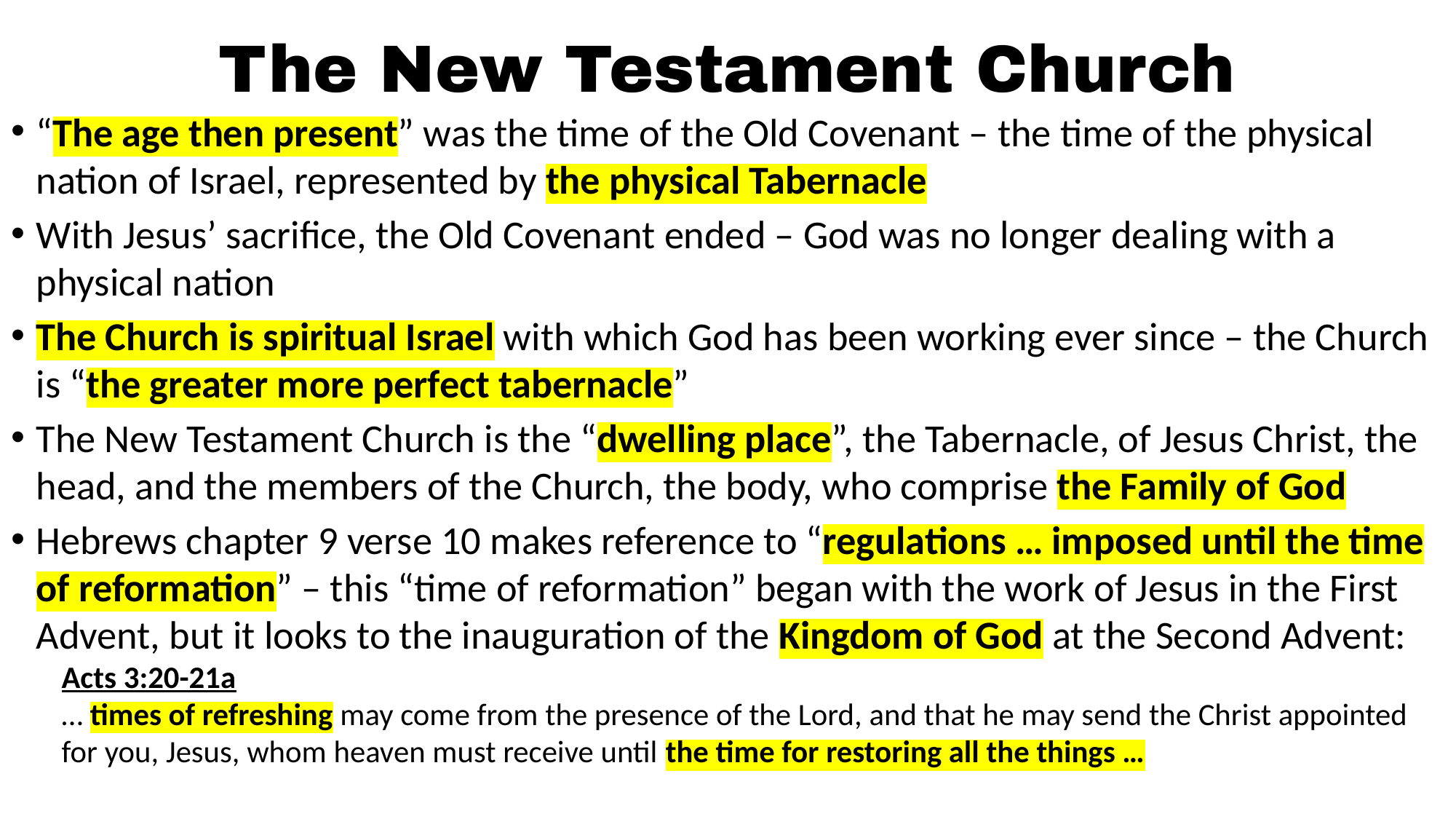

# The New Testament Church
“The age then present” was the time of the Old Covenant – the time of the physical nation of Israel, represented by the physical Tabernacle
With Jesus’ sacrifice, the Old Covenant ended – God was no longer dealing with a physical nation
The Church is spiritual Israel with which God has been working ever since – the Church is “the greater more perfect tabernacle”
The New Testament Church is the “dwelling place”, the Tabernacle, of Jesus Christ, the head, and the members of the Church, the body, who comprise the Family of God
Hebrews chapter 9 verse 10 makes reference to “regulations … imposed until the time of reformation” – this “time of reformation” began with the work of Jesus in the First Advent, but it looks to the inauguration of the Kingdom of God at the Second Advent:
Acts 3:20-21a
… times of refreshing may come from the presence of the Lord, and that he may send the Christ appointed for you, Jesus, whom heaven must receive until the time for restoring all the things …